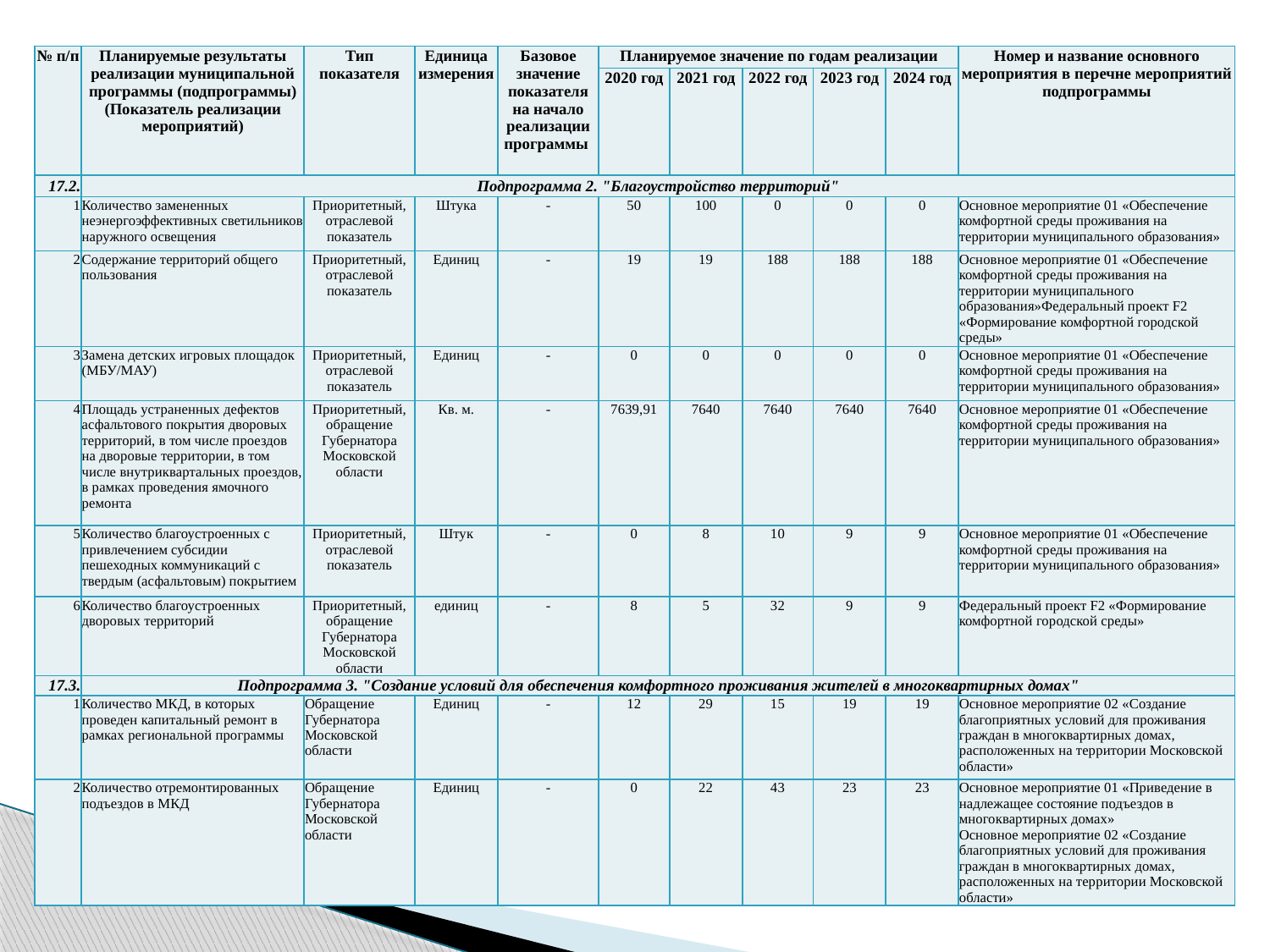

| № п/п | Планируемые результаты реализации муниципальной программы (подпрограммы) (Показатель реализации мероприятий) | Тип показателя | Единица измерения | Базовое значение показателя на начало реализации программы | Планируемое значение по годам реализации |  |  |  |  | Номер и название основного мероприятия в перечне мероприятий подпрограммы |
| --- | --- | --- | --- | --- | --- | --- | --- | --- | --- | --- |
|  |  |  |  |  | 2020 год | 2021 год | 2022 год | 2023 год | 2024 год |  |
| 17.2. | Подпрограмма 2. "Благоустройство территорий" |  |  |  |  |  |  |  |  |  |
| 1 | Количество замененных неэнергоэффективных светильников наружного освещения | Приоритетный, отраслевой показатель | Штука | - | 50 | 100 | 0 | 0 | 0 | Основное мероприятие 01 «Обеспечение комфортной среды проживания на территории муниципального образования» |
| 2 | Содержание территорий общего пользования | Приоритетный, отраслевой показатель | Единиц | - | 19 | 19 | 188 | 188 | 188 | Основное мероприятие 01 «Обеспечение комфортной среды проживания на территории муниципального образования»Федеральный проект F2 «Формирование комфортной городской среды» |
| 3 | Замена детских игровых площадок (МБУ/МАУ) | Приоритетный, отраслевой показатель | Единиц | - | 0 | 0 | 0 | 0 | 0 | Основное мероприятие 01 «Обеспечение комфортной среды проживания на территории муниципального образования» |
| 4 | Площадь устраненных дефектов асфальтового покрытия дворовых территорий, в том числе проездов на дворовые территории, в том числе внутриквартальных проездов, в рамках проведения ямочного ремонта | Приоритетный, обращение Губернатора Московской области | Кв. м. | - | 7639,91 | 7640 | 7640 | 7640 | 7640 | Основное мероприятие 01 «Обеспечение комфортной среды проживания на территории муниципального образования» |
| 5 | Количество благоустроенных с привлечением субсидии пешеходных коммуникаций с твердым (асфальтовым) покрытием | Приоритетный, отраслевой показатель | Штук | - | 0 | 8 | 10 | 9 | 9 | Основное мероприятие 01 «Обеспечение комфортной среды проживания на территории муниципального образования» |
| 6 | Количество благоустроенных дворовых территорий | Приоритетный, обращение Губернатора Московской области | единиц | - | 8 | 5 | 32 | 9 | 9 | Федеральный проект F2 «Формирование комфортной городской среды» |
| 17.3. | Подпрограмма 3. "Создание условий для обеспечения комфортного проживания жителей в многоквартирных домах" |  |  |  |  |  |  |  |  |  |
| 1 | Количество МКД, в которых проведен капитальный ремонт в рамках региональной программы | Обращение Губернатора Московской области | Единиц | - | 12 | 29 | 15 | 19 | 19 | Основное мероприятие 02 «Создание благоприятных условий для проживания граждан в многоквартирных домах, расположенных на территории Московской области» |
| 2 | Количество отремонтированных подъездов в МКД | Обращение Губернатора Московской области | Единиц | - | 0 | 22 | 43 | 23 | 23 | Основное мероприятие 01 «Приведение в надлежащее состояние подъездов в многоквартирных домах» Основное мероприятие 02 «Создание благоприятных условий для проживания граждан в многоквартирных домах, расположенных на территории Московской области» |